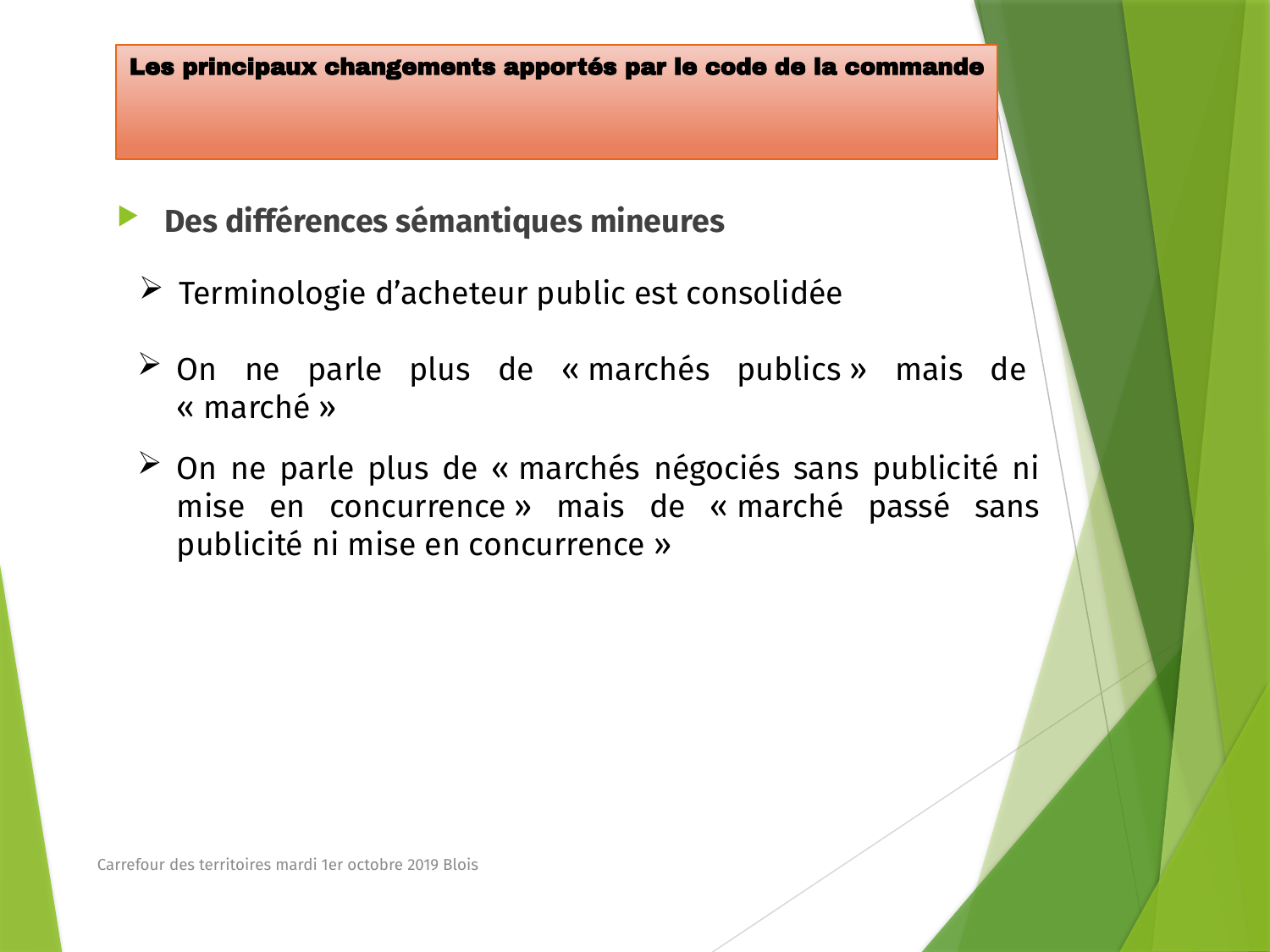

# Les principaux changements apportés par le code de la commande
Des différences sémantiques mineures
Terminologie d’acheteur public est consolidée
On ne parle plus de « marchés publics » mais de « marché »
On ne parle plus de « marchés négociés sans publicité ni mise en concurrence » mais de « marché passé sans publicité ni mise en concurrence »
Carrefour des territoires mardi 1er octobre 2019 Blois